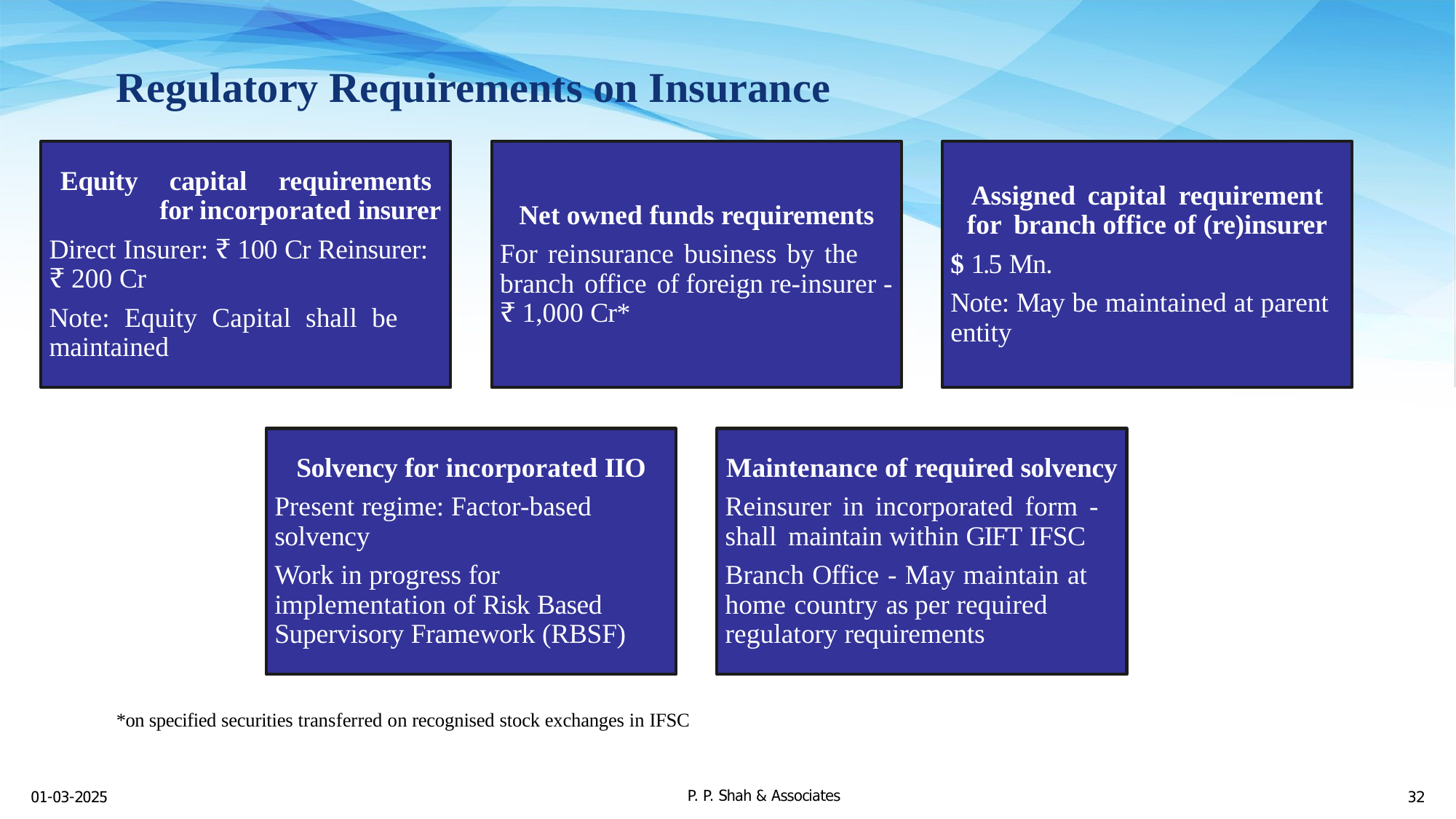

Regulatory Requirements on Insurance
Equity	capital	requirements	for incorporated insurer
Direct Insurer: ₹ 100 Cr Reinsurer: ₹ 200 Cr
Note: Equity Capital shall be maintained
Net owned funds requirements
For reinsurance business by the branch office of foreign re-insurer - ₹ 1,000 Cr*
Assigned capital requirement for branch office of (re)insurer
$ 1.5 Mn.
Note: May be maintained at parent entity
Solvency for incorporated IIO
Present regime: Factor-based solvency
Work in progress for implementation of Risk Based Supervisory Framework (RBSF)
Maintenance of required solvency
Reinsurer in incorporated form - shall maintain within GIFT IFSC
Branch Office - May maintain at home country as per required regulatory requirements
*on specified securities transferred on recognised stock exchanges in IFSC
P. P. Shah & Associates
01-03-2025
32